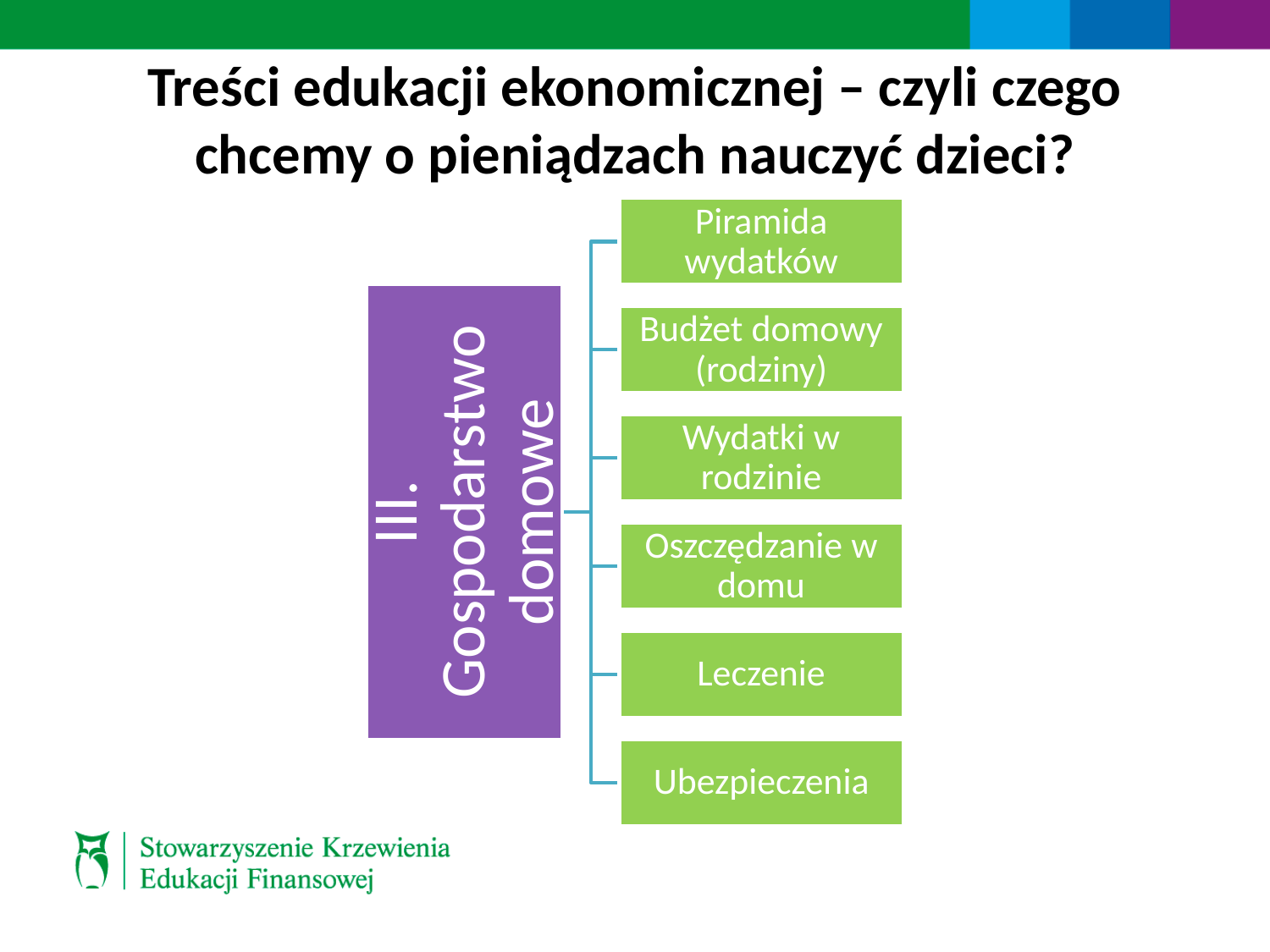

# Treści edukacji ekonomicznej – czyli czego chcemy o pieniądzach nauczyć dzieci?

Piramida wydatków

Budżet domowy (rodziny)

III. Gospodarstwo domowe

Wydatki w rodzinie

Oszczędzanie w domu

Leczenie

Ubezpieczenia